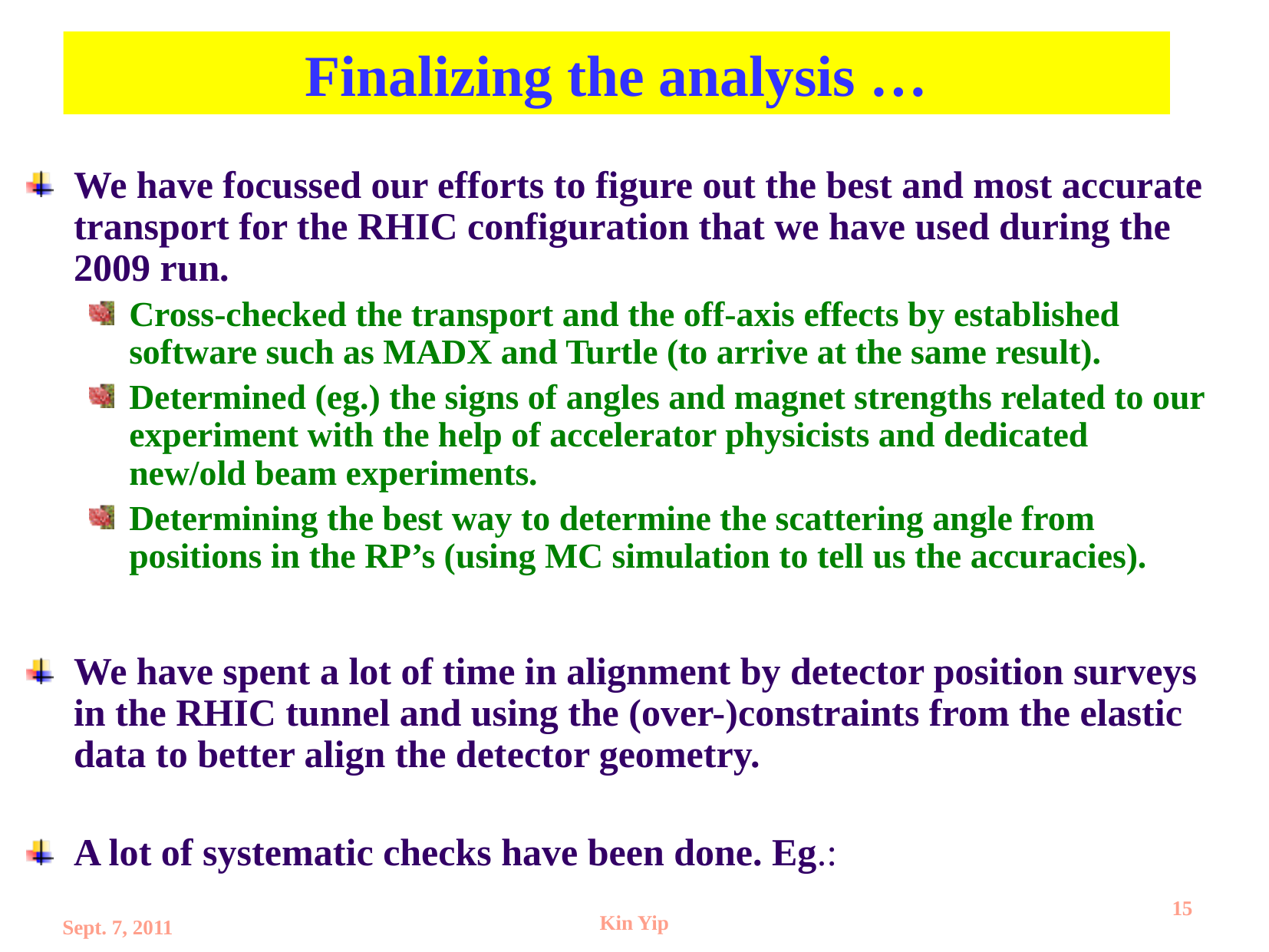

# Finalizing the analysis …
We have focussed our efforts to figure out the best and most accurate transport for the RHIC configuration that we have used during the 2009 run.
Cross-checked the transport and the off-axis effects by established software such as MADX and Turtle (to arrive at the same result).
Determined (eg.) the signs of angles and magnet strengths related to our experiment with the help of accelerator physicists and dedicated new/old beam experiments.
Determining the best way to determine the scattering angle from positions in the RP’s (using MC simulation to tell us the accuracies).

We have spent a lot of time in alignment by detector position surveys in the RHIC tunnel and using the (over-)constraints from the elastic data to better align the detector geometry.

A lot of systematic checks have been done. Eg.:
15
Kin Yip
Sept. 7, 2011